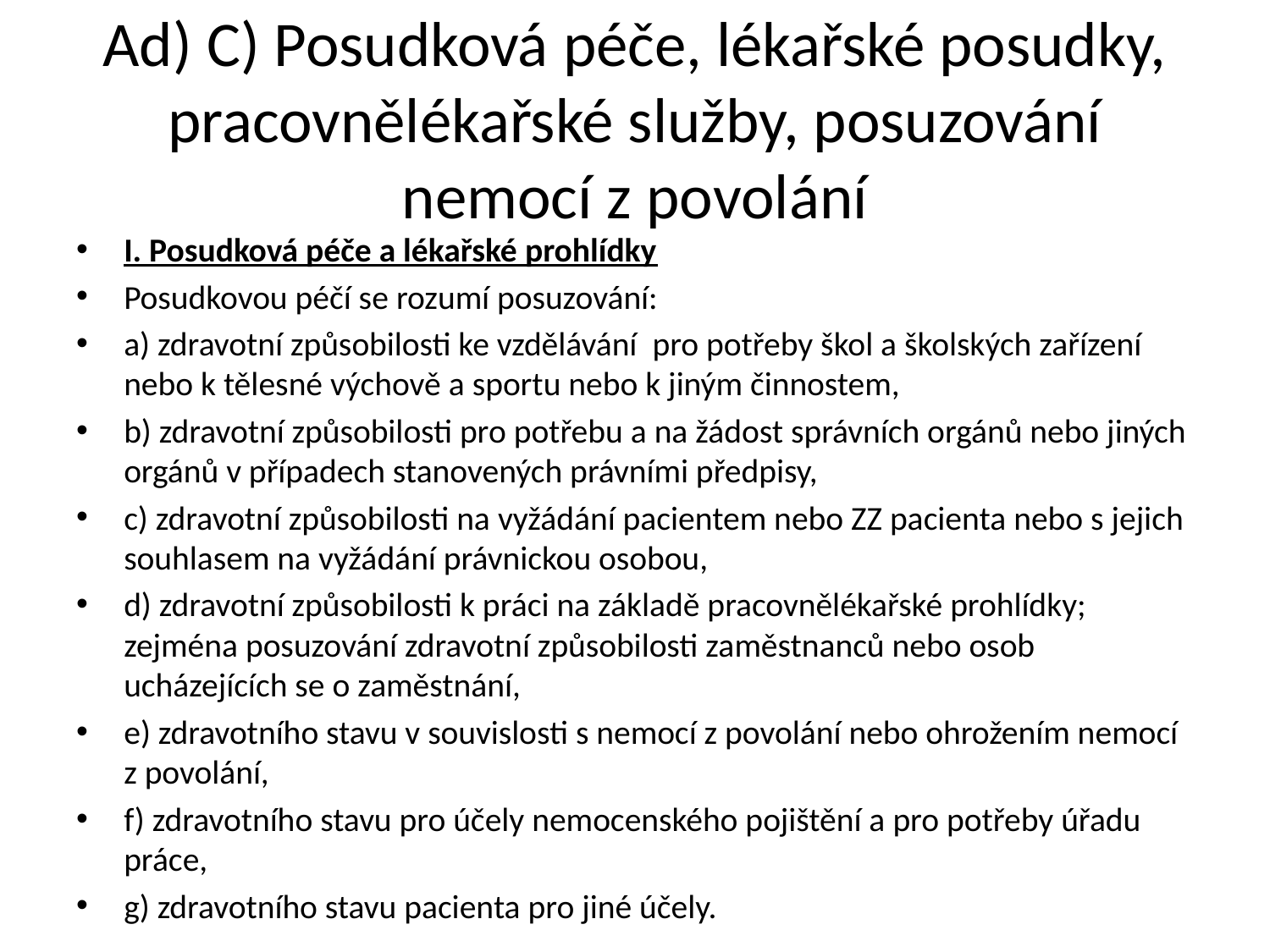

# Ad) C) Posudková péče, lékařské posudky, pracovnělékařské služby, posuzování nemocí z povolání
I. Posudková péče a lékařské prohlídky
Posudkovou péčí se rozumí posuzování:
a) zdravotní způsobilosti ke vzdělávání  pro potřeby škol a školských zařízení nebo k tělesné výchově a sportu nebo k jiným činnostem,
b) zdravotní způsobilosti pro potřebu a na žádost správních orgánů nebo jiných orgánů v případech stanovených právními předpisy,
c) zdravotní způsobilosti na vyžádání pacientem nebo ZZ pacienta nebo s jejich souhlasem na vyžádání právnickou osobou,
d) zdravotní způsobilosti k práci na základě pracovnělékařské prohlídky; zejména posuzování zdravotní způsobilosti zaměstnanců nebo osob ucházejících se o zaměstnání,
e) zdravotního stavu v souvislosti s nemocí z povolání nebo ohrožením nemocí z povolání,
f) zdravotního stavu pro účely nemocenského pojištění a pro potřeby úřadu práce,
g) zdravotního stavu pacienta pro jiné účely.